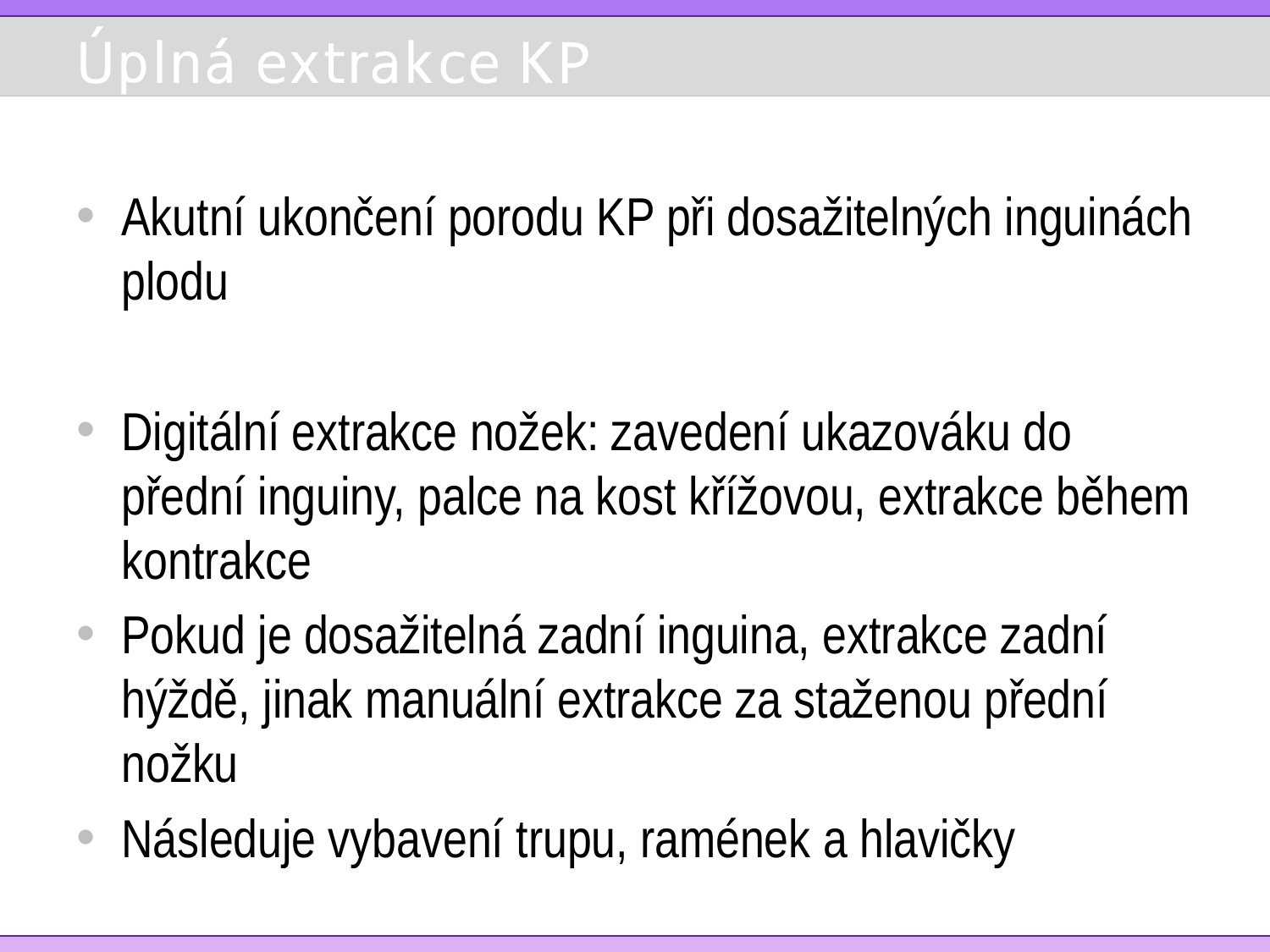

# Úplná extrakce KP
Akutní ukončení porodu KP při dosažitelných inguinách plodu

Digitální extrakce nožek: zavedení ukazováku do přední inguiny, palce na kost křížovou, extrakce během kontrakce
Pokud je dosažitelná zadní inguina, extrakce zadní hýždě, jinak manuální extrakce za staženou přední nožku
Následuje vybavení trupu, ramének a hlavičky